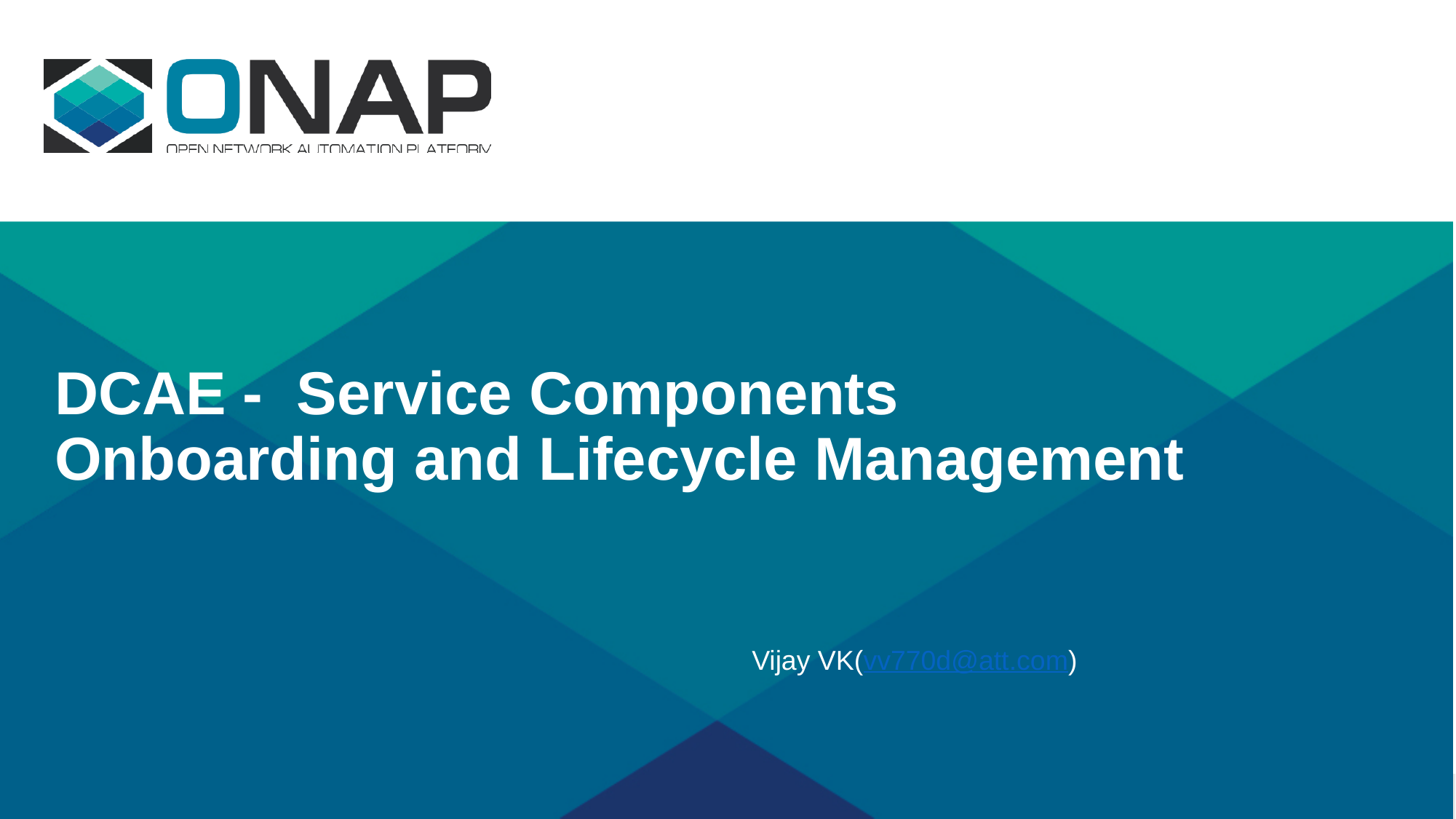

# DCAE -  Service Components Onboarding and Lifecycle Management
Vijay VK(vv770d@att.com)